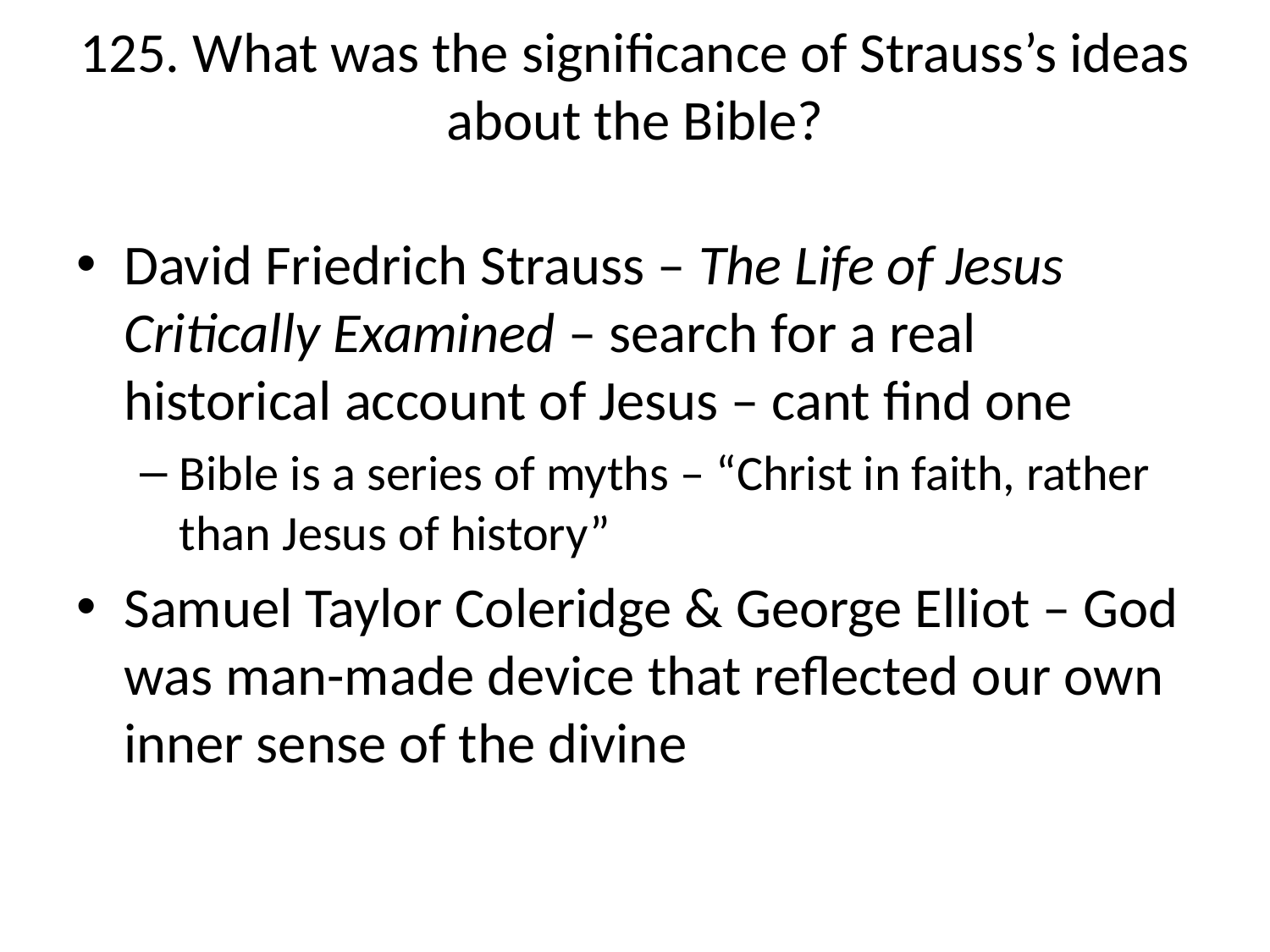

# 125. What was the significance of Strauss’s ideas about the Bible?
David Friedrich Strauss – The Life of Jesus Critically Examined – search for a real historical account of Jesus – cant find one
Bible is a series of myths – “Christ in faith, rather than Jesus of history”
Samuel Taylor Coleridge & George Elliot – God was man-made device that reflected our own inner sense of the divine